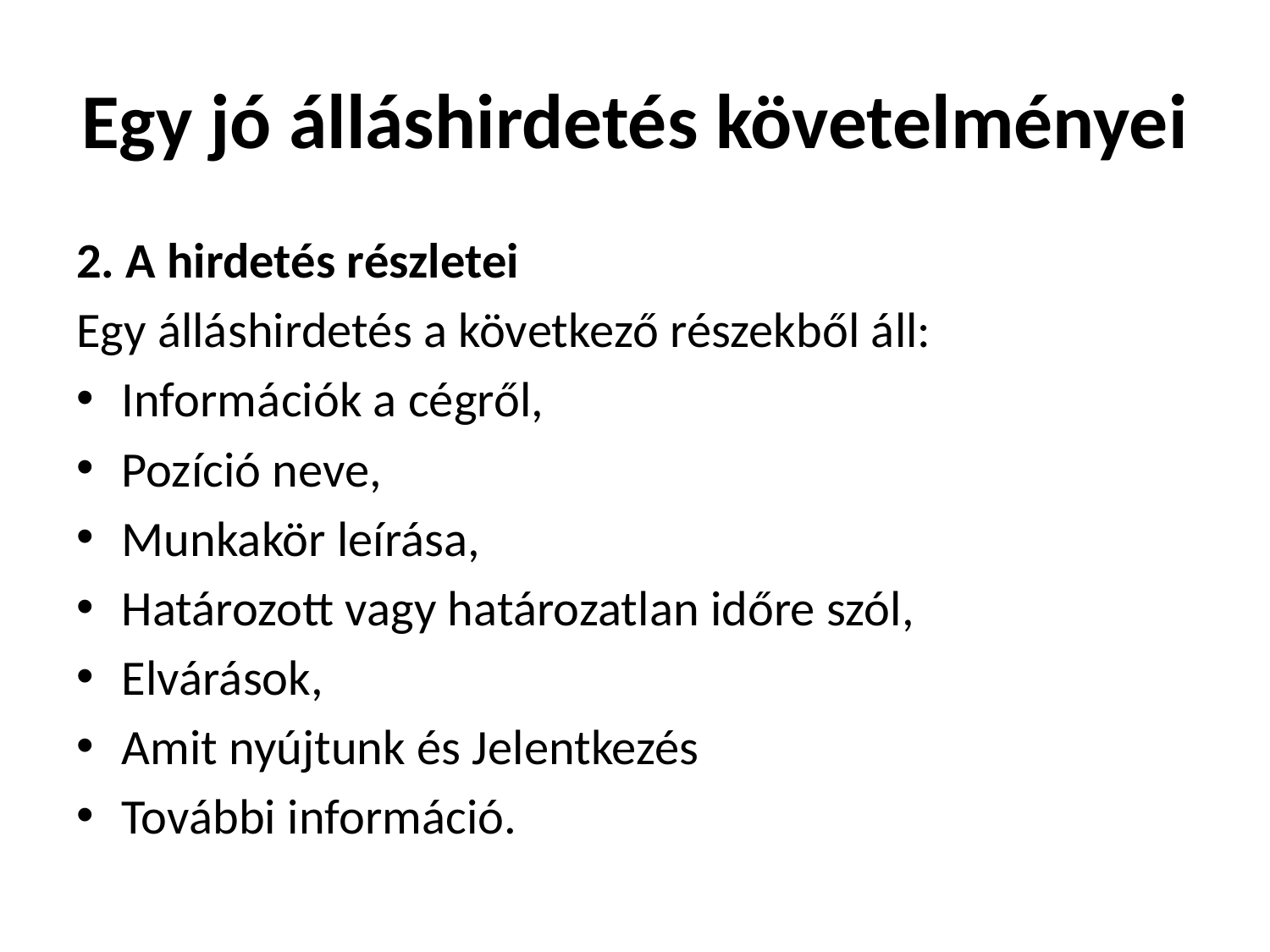

# Egy jó álláshirdetés követelményei
2. A hirdetés részletei
Egy álláshirdetés a következő részekből áll:
Információk a cégről,
Pozíció neve,
Munkakör leírása,
Határozott vagy határozatlan időre szól,
Elvárások,
Amit nyújtunk és Jelentkezés
További információ.